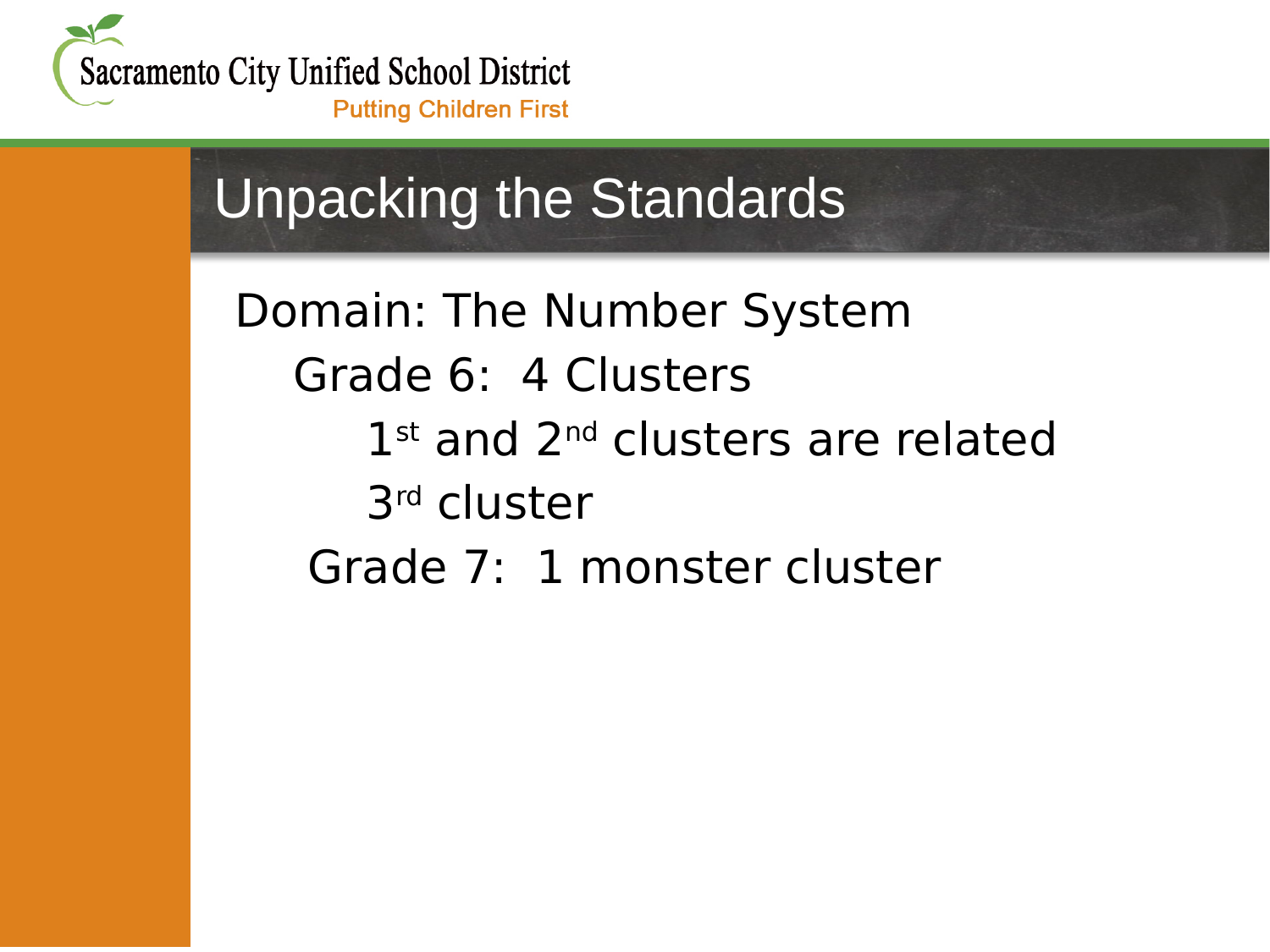

# Unpacking the Standards
Domain: The Number System
    Grade 6:  4 Clusters
         1st and 2nd clusters are related
         3rd cluster
     Grade 7:  1 monster cluster